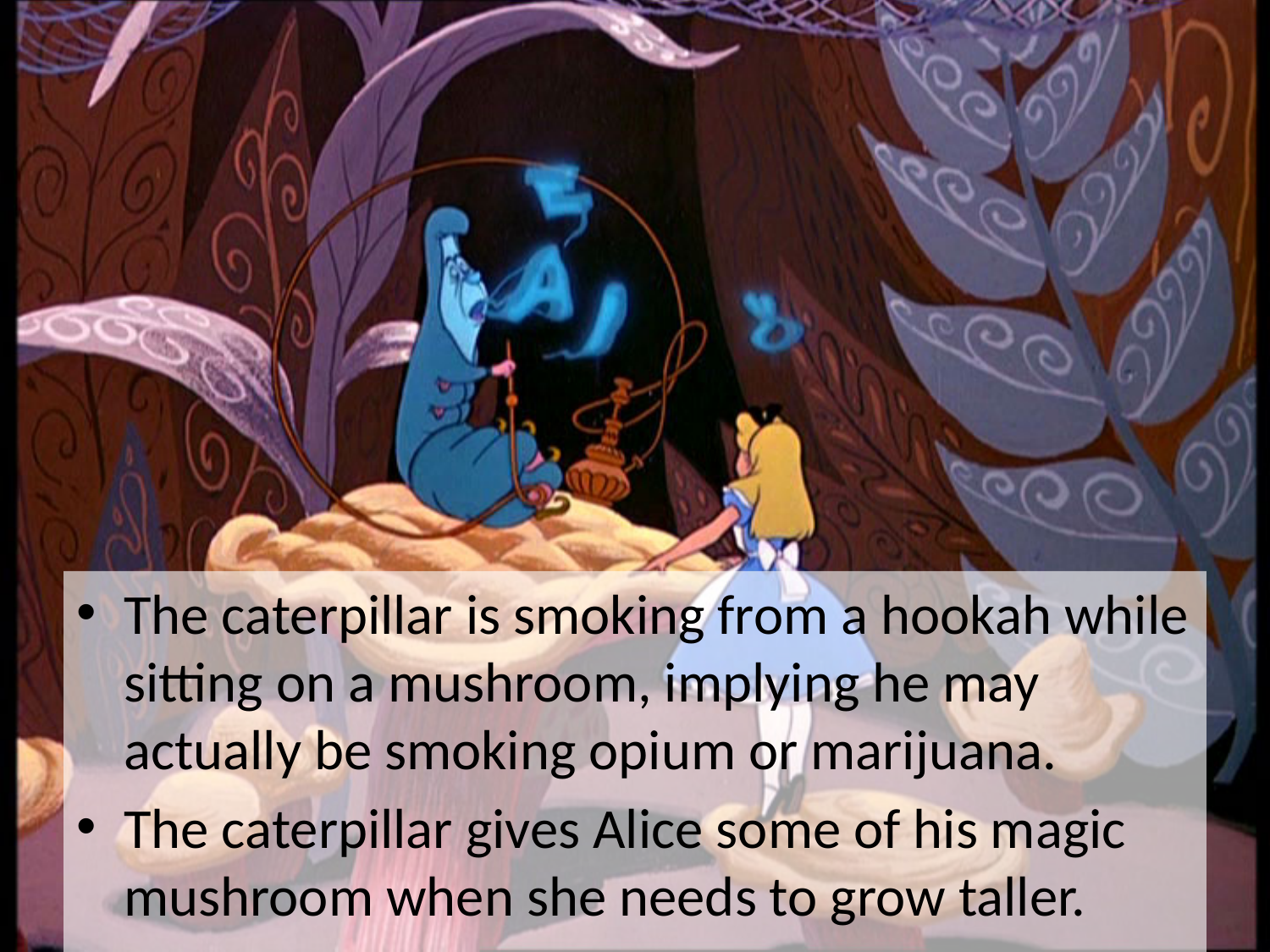

The caterpillar is smoking from a hookah while sitting on a mushroom, implying he may actually be smoking opium or marijuana.
The caterpillar gives Alice some of his magic mushroom when she needs to grow taller.